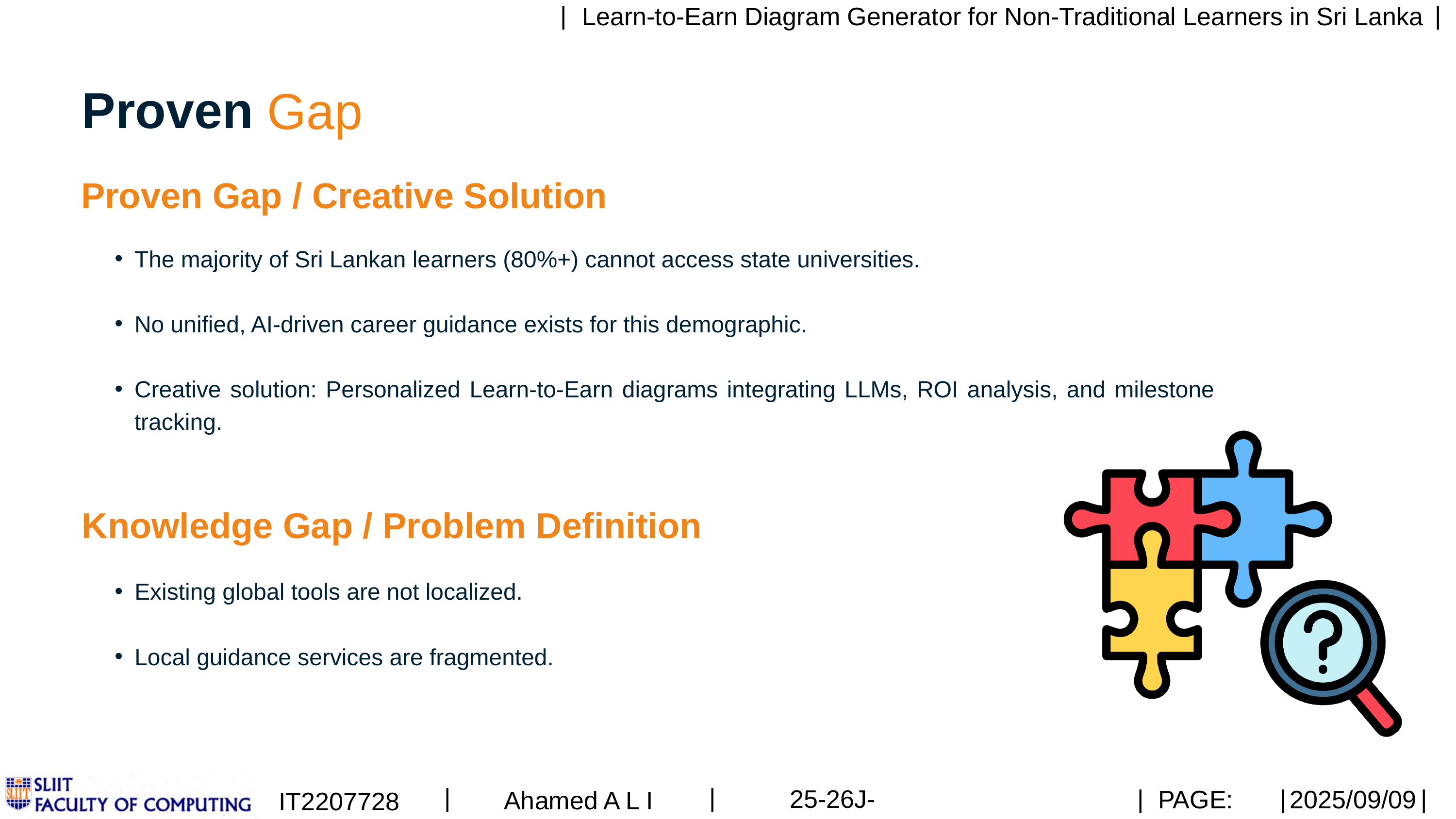

|
|
Learn-to-Earn Diagram Generator for Non-Traditional Learners in Sri Lanka
Proven
Gap
Proven Gap / Creative Solution
The majority of Sri Lankan learners (80%+) cannot access state universities.

No unified, AI-driven career guidance exists for this demographic.

Creative solution: Personalized Learn-to-Earn diagrams integrating LLMs, ROI analysis, and milestone tracking.

Knowledge Gap / Problem Definition
Existing global tools are not localized.

Local guidance services are fragmented.

|
|
25-26J-336
Ahamed A L I
IT22077288
|
PAGE: 15
|
|
2025/09/09